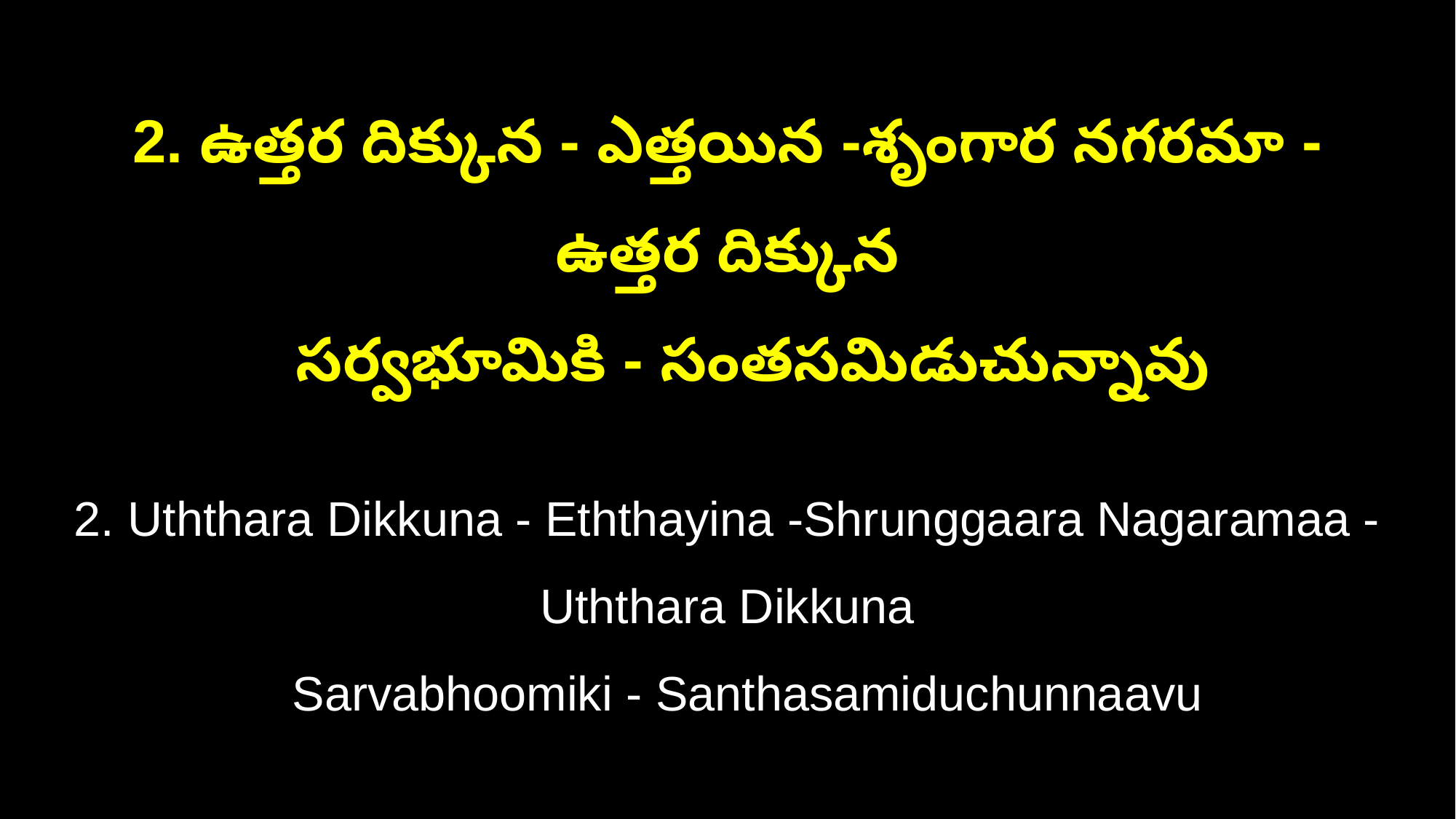

2. ఉత్తర దిక్కున - ఎత్తయిన -శృంగార నగరమా - ఉత్తర దిక్కున
   సర్వభూమికి - సంతసమిడుచున్నావు
2. Uththara Dikkuna - Eththayina -Shrunggaara Nagaramaa - Uththara Dikkuna
   Sarvabhoomiki - Santhasamiduchunnaavu